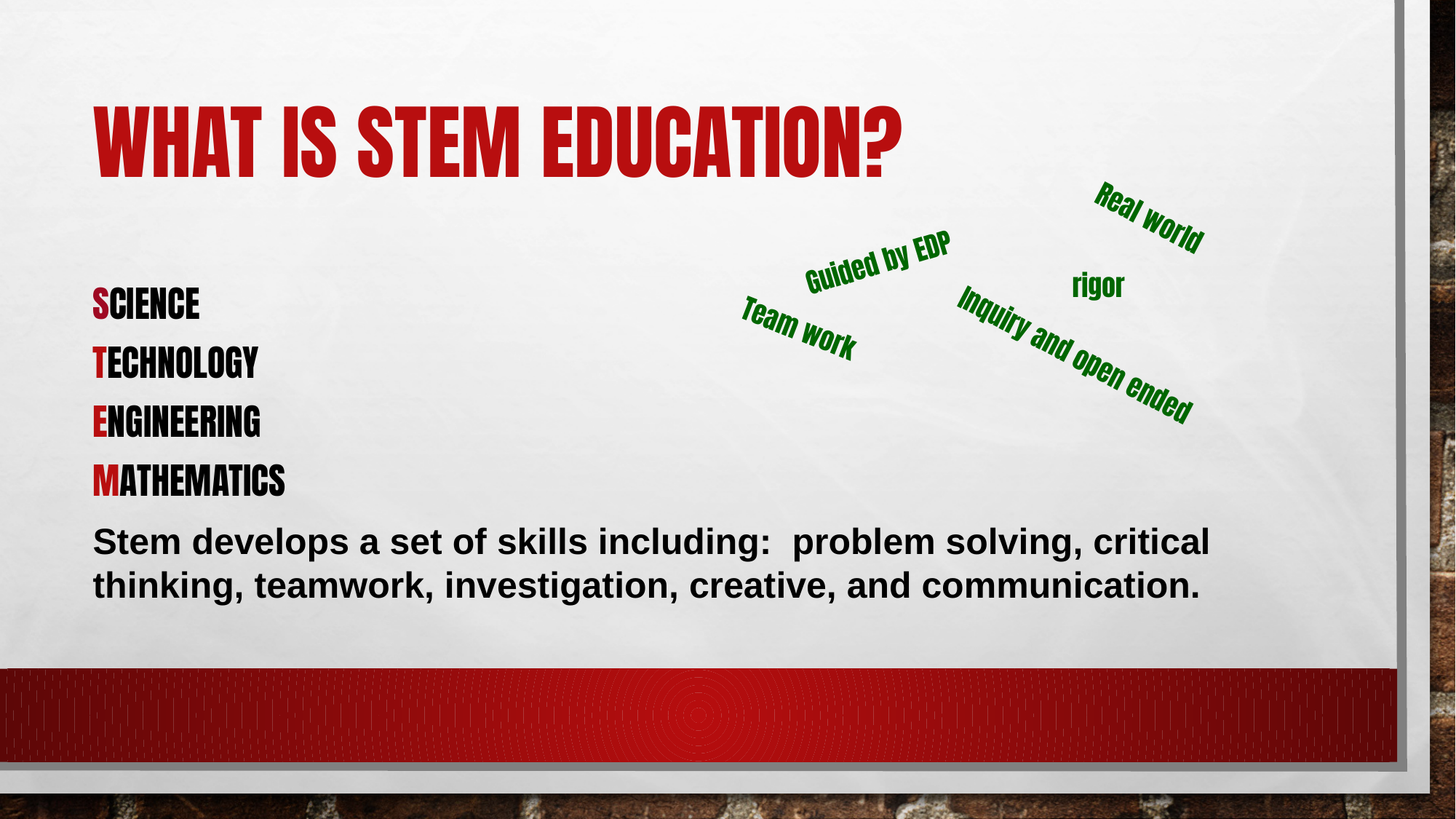

# What is STEM education?
Real world
Guided by EDP
science
Technology
Engineering
Mathematics
Stem develops a set of skills including:  problem solving, critical thinking, teamwork, investigation, creative, and communication.
rigor
Team work
Inquiry and open ended